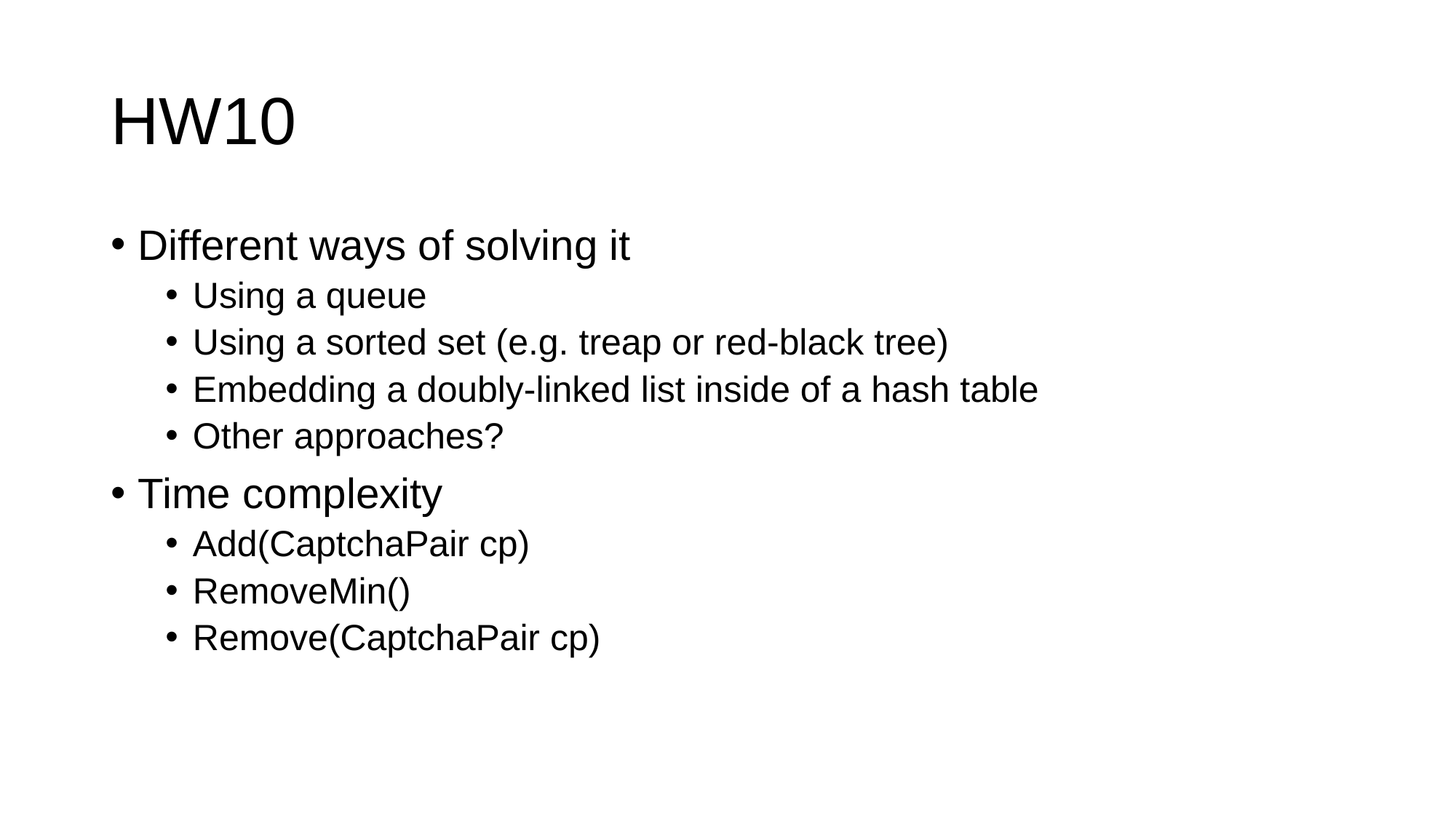

# HW10
Different ways of solving it
Using a queue
Using a sorted set (e.g. treap or red-black tree)
Embedding a doubly-linked list inside of a hash table
Other approaches?
Time complexity
Add(CaptchaPair cp)
RemoveMin()
Remove(CaptchaPair cp)